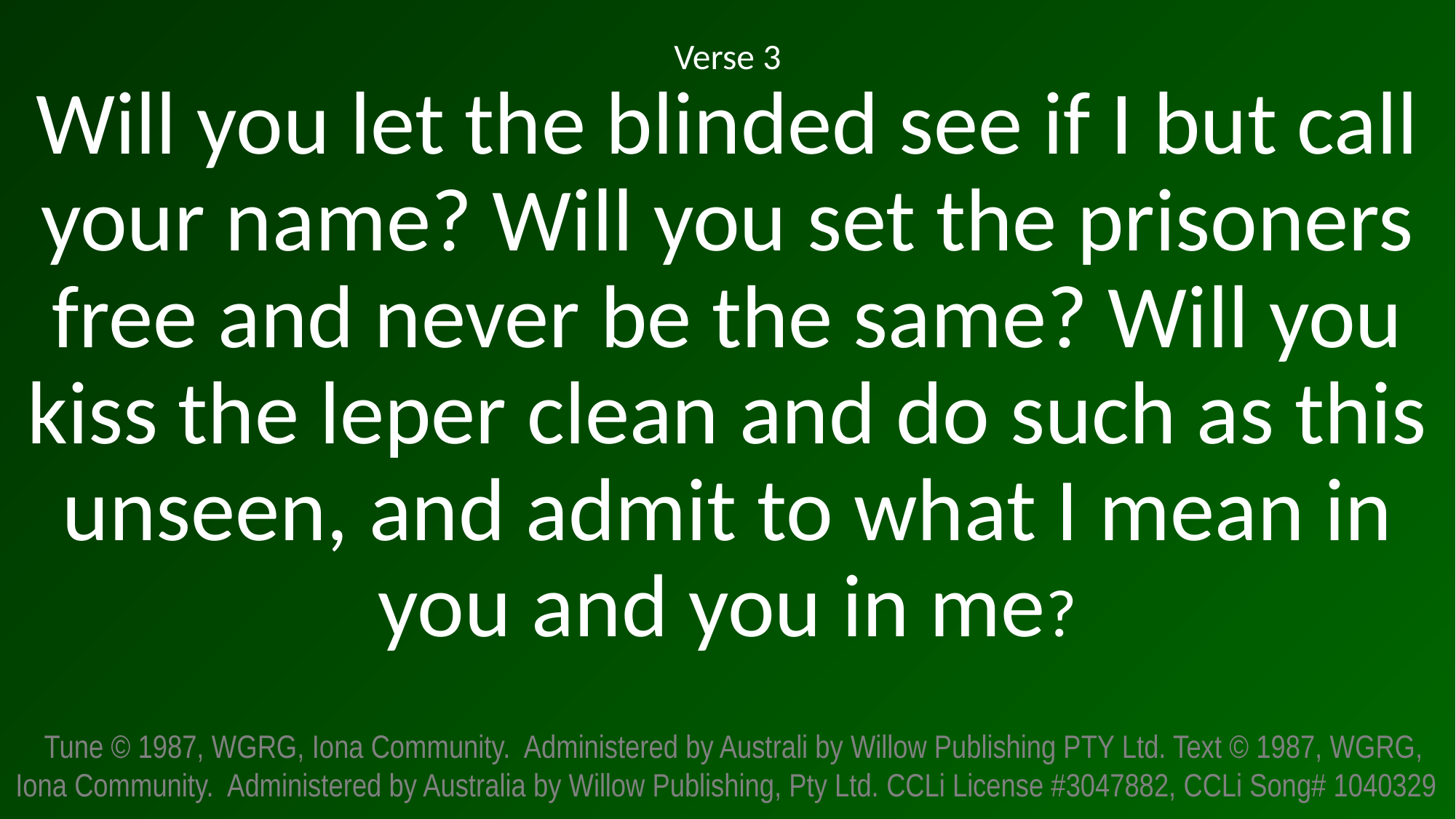

Verse 3
Will you let the blinded see if I but call your name? Will you set the prisoners free and never be the same? Will you kiss the leper clean and do such as this unseen, and admit to what I mean in you and you in me?
  Tune © 1987, WGRG, Iona Community.  Administered by Australi by Willow Publishing PTY Ltd. Text © 1987, WGRG, Iona Community.  Administered by Australia by Willow Publishing, Pty Ltd. CCLi License #3047882, CCLi Song# 1040329